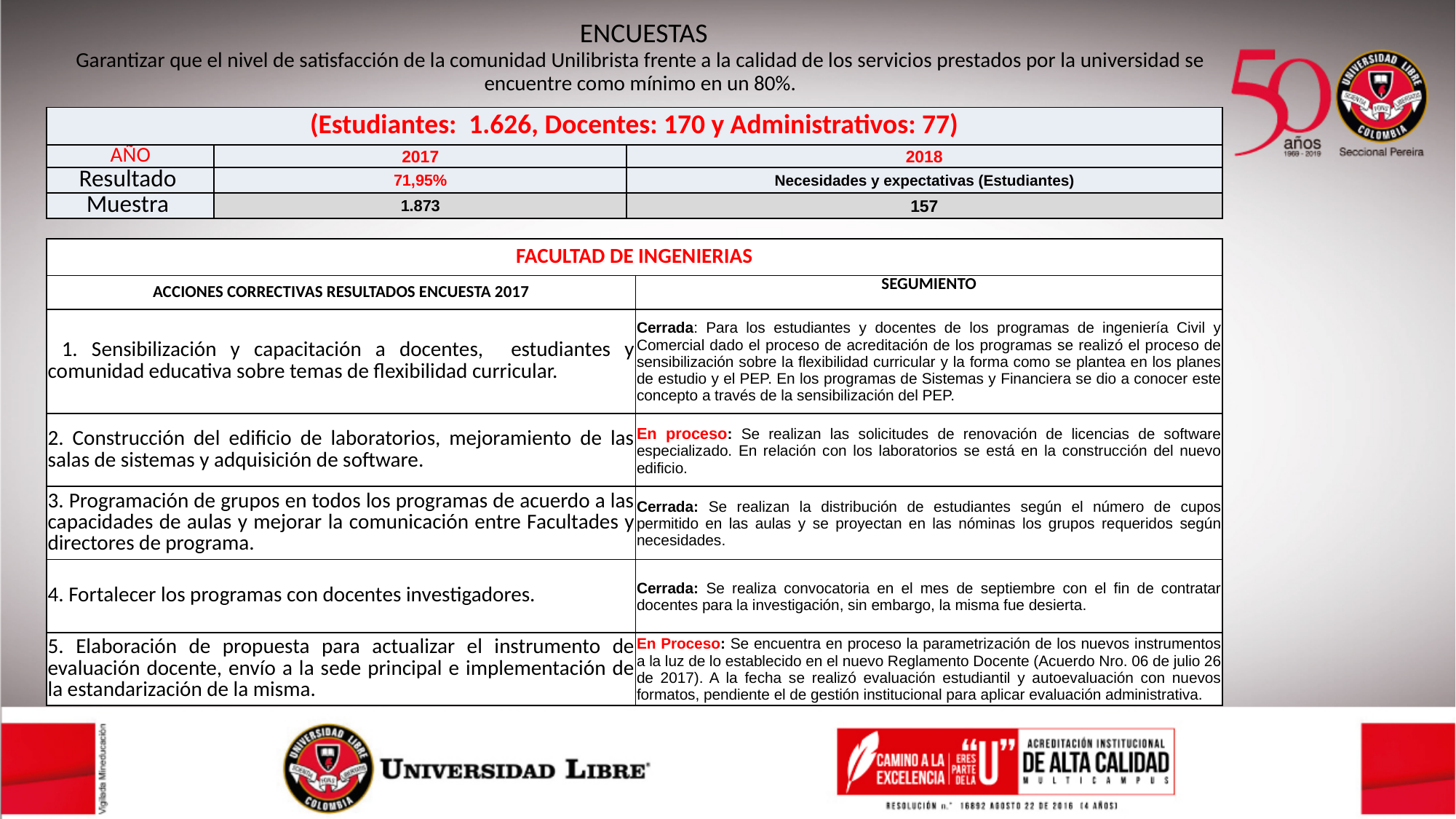

ENCUESTAS
Garantizar que el nivel de satisfacción de la comunidad Unilibrista frente a la calidad de los servicios prestados por la universidad se encuentre como mínimo en un 80%.
| (Estudiantes: 1.626, Docentes: 170 y Administrativos: 77) |  |  |
| --- | --- | --- |
| AÑO | 2017 | 2018 |
| Resultado | 71,95% | Necesidades y expectativas (Estudiantes) |
| Muestra | 1.873 | 157 |
| FACULTAD DE INGENIERIAS |  |
| --- | --- |
| ACCIONES CORRECTIVAS RESULTADOS ENCUESTA 2017 | SEGUMIENTO |
| 1. Sensibilización y capacitación a docentes, estudiantes y comunidad educativa sobre temas de flexibilidad curricular. | Cerrada: Para los estudiantes y docentes de los programas de ingeniería Civil y Comercial dado el proceso de acreditación de los programas se realizó el proceso de sensibilización sobre la flexibilidad curricular y la forma como se plantea en los planes de estudio y el PEP. En los programas de Sistemas y Financiera se dio a conocer este concepto a través de la sensibilización del PEP. |
| 2. Construcción del edificio de laboratorios, mejoramiento de las salas de sistemas y adquisición de software. | En proceso: Se realizan las solicitudes de renovación de licencias de software especializado. En relación con los laboratorios se está en la construcción del nuevo edificio. |
| 3. Programación de grupos en todos los programas de acuerdo a las capacidades de aulas y mejorar la comunicación entre Facultades y directores de programa. | Cerrada: Se realizan la distribución de estudiantes según el número de cupos permitido en las aulas y se proyectan en las nóminas los grupos requeridos según necesidades. |
| 4. Fortalecer los programas con docentes investigadores. | Cerrada: Se realiza convocatoria en el mes de septiembre con el fin de contratar docentes para la investigación, sin embargo, la misma fue desierta. |
| 5. Elaboración de propuesta para actualizar el instrumento de evaluación docente, envío a la sede principal e implementación de la estandarización de la misma. | En Proceso: Se encuentra en proceso la parametrización de los nuevos instrumentos a la luz de lo establecido en el nuevo Reglamento Docente (Acuerdo Nro. 06 de julio 26 de 2017). A la fecha se realizó evaluación estudiantil y autoevaluación con nuevos formatos, pendiente el de gestión institucional para aplicar evaluación administrativa. |